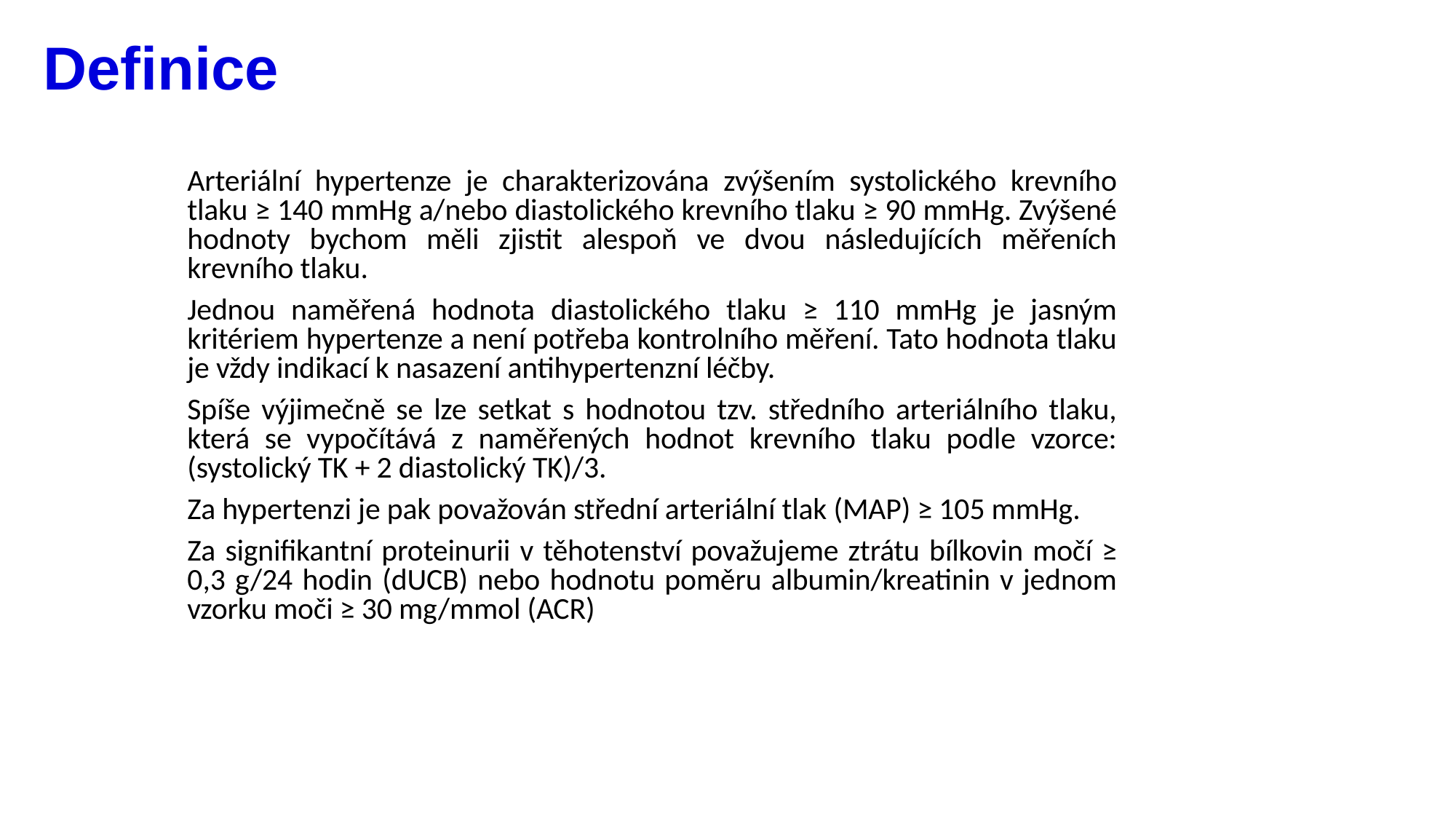

# Definice
Arteriální hypertenze je charakterizována zvýšením systolického krevního tlaku ≥ 140 mmHg a/nebo diastolického krevního tlaku ≥ 90 mmHg. Zvýšené hodnoty bychom měli zjistit alespoň ve dvou následujících měřeních krevního tlaku.
Jednou naměřená hodnota diastolického tlaku ≥ 110 mmHg je jasným kritériem hypertenze a není potřeba kontrolního měření. Tato hodnota tlaku je vždy indikací k nasazení antihypertenzní léčby.
Spíše výjimečně se lze setkat s hodnotou tzv. středního arteriálního tlaku, která se vypočítává z naměřených hodnot krevního tlaku podle vzorce: (systolický TK + 2 diastolický TK)/3.
Za hypertenzi je pak považován střední arteriální tlak (MAP) ≥ 105 mmHg.
Za signifikantní proteinurii v těhotenství považujeme ztrátu bílkovin močí ≥ 0,3 g/24 hodin (dUCB) nebo hodnotu poměru albumin/kreatinin v jednom vzorku moči ≥ 30 mg/mmol (ACR)